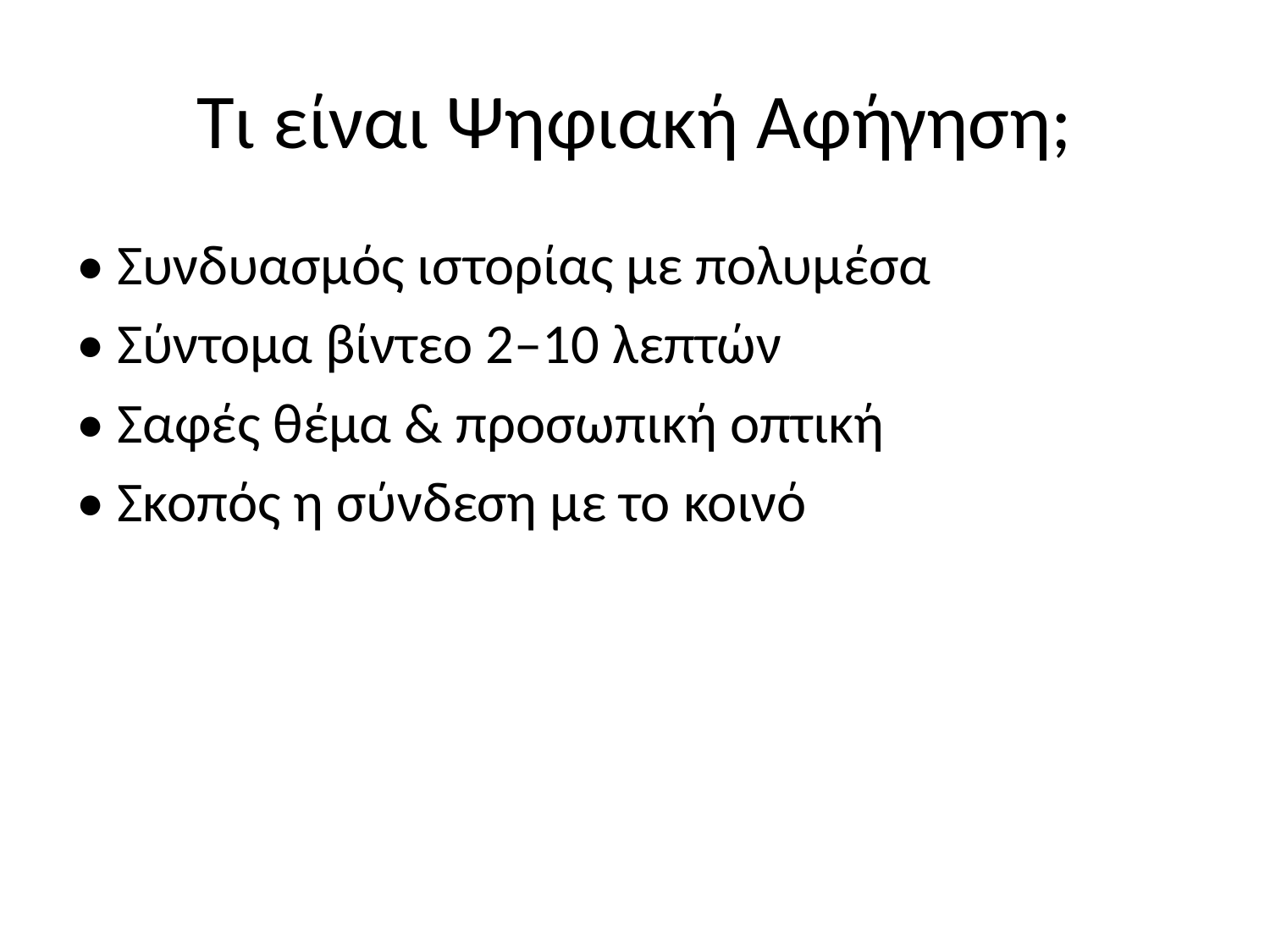

# Τι είναι Ψηφιακή Αφήγηση;
• Συνδυασμός ιστορίας με πολυμέσα
• Σύντομα βίντεο 2–10 λεπτών
• Σαφές θέμα & προσωπική οπτική
• Σκοπός η σύνδεση με το κοινό